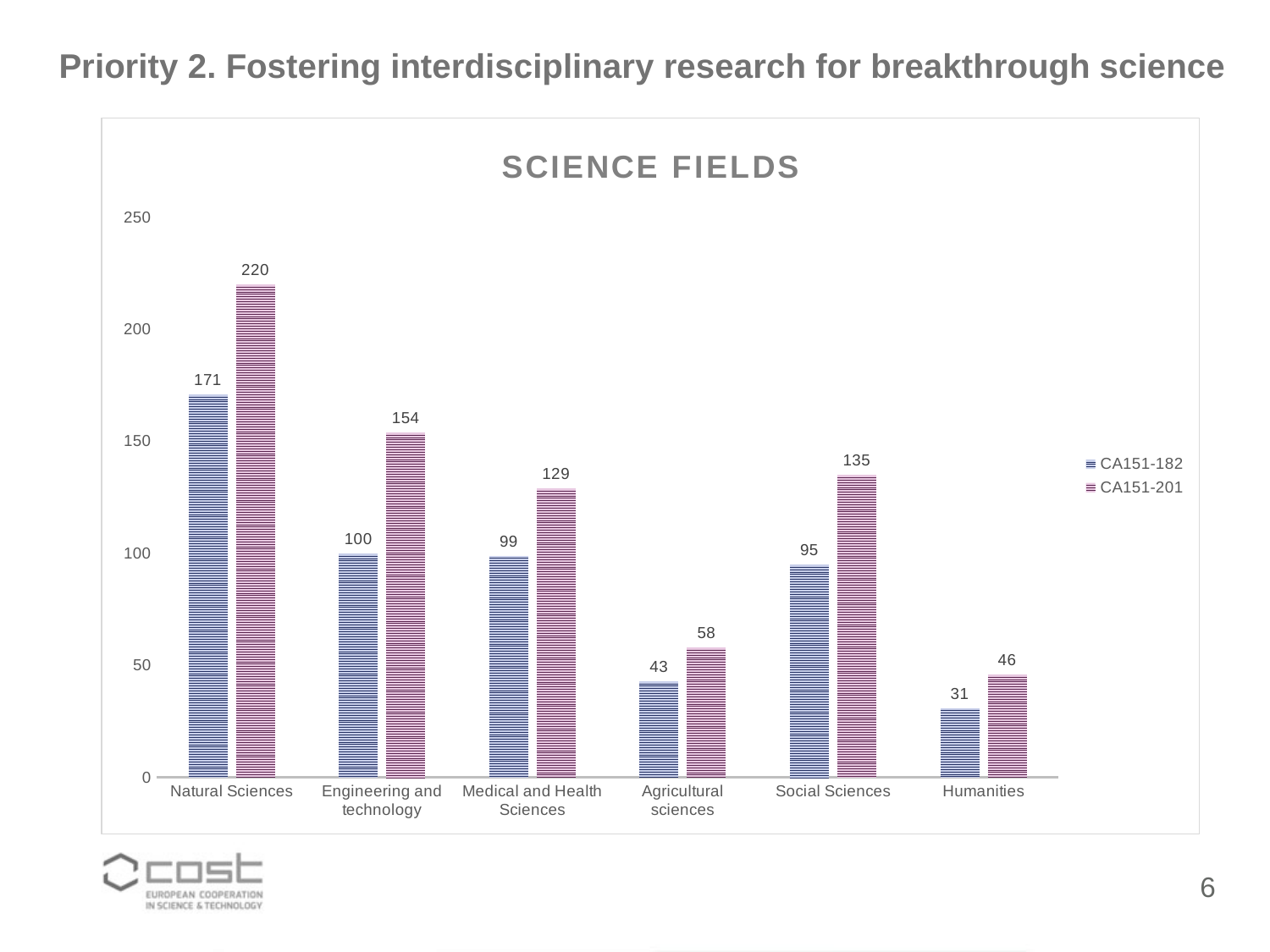

Priority 2. Fostering interdisciplinary research for breakthrough science

### Chart: SCIENCE FIELDS

| Category | CA151-182 | CA151-201 |
|---|---|---|
| Natural Sciences | 171.0 | 220.0 |
| Engineering and technology | 100.0 | 154.0 |
| Medical and Health Sciences | 99.0 | 129.0 |
| Agricultural sciences | 43.0 | 58.0 |
| Social Sciences | 95.0 | 135.0 |
| Humanities | 31.0 | 46.0 |